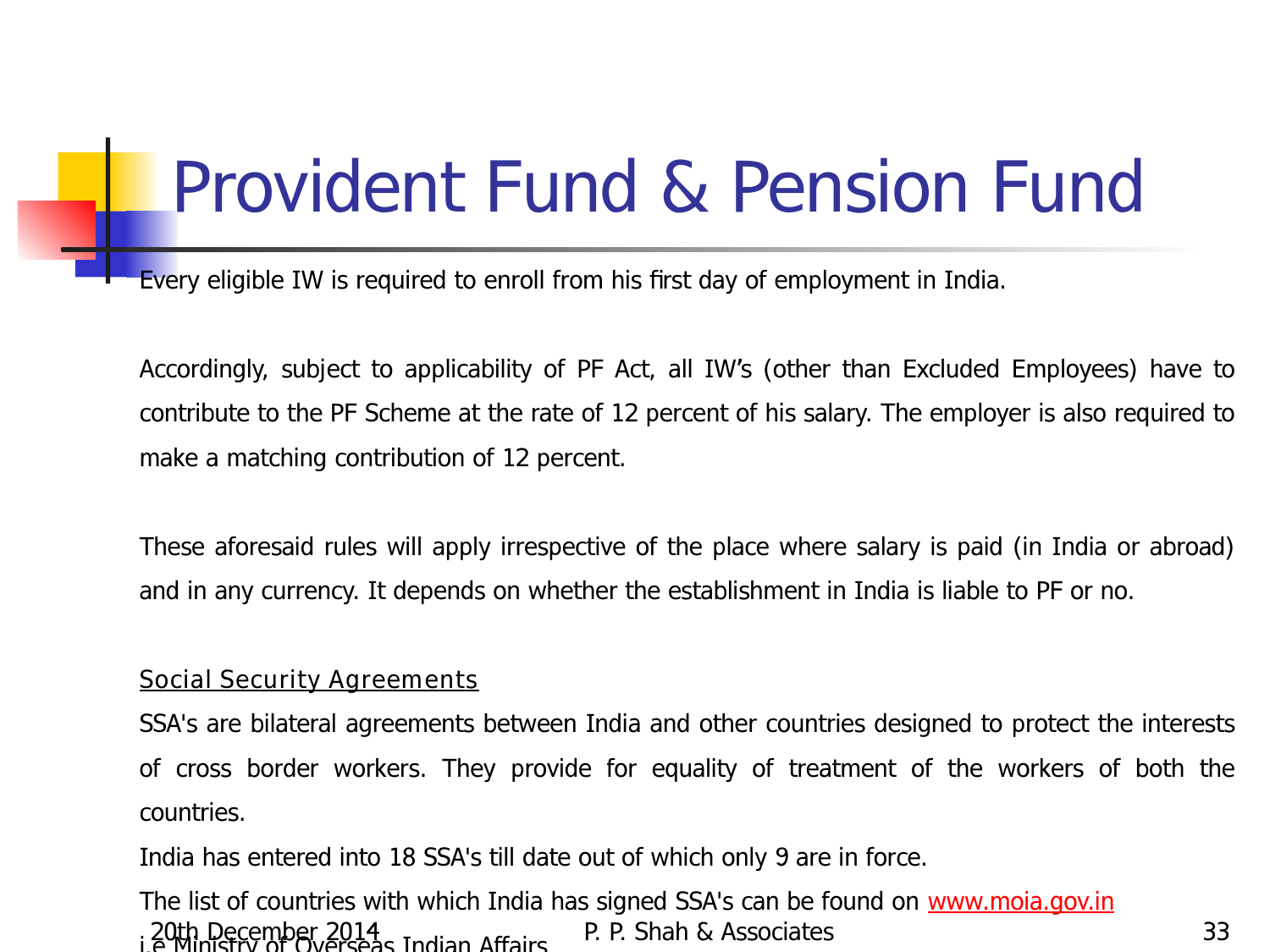

# Provident Fund & Pension Fund
Every eligible IW is required to enroll from his first day of employment in India.

Accordingly, subject to applicability of PF Act, all IW’s (other than Excluded Employees) have to contribute to the PF Scheme at the rate of 12 percent of his salary. The employer is also required to make a matching contribution of 12 percent.

These aforesaid rules will apply irrespective of the place where salary is paid (in India or abroad) and in any currency. It depends on whether the establishment in India is liable to PF or no.

Social Security Agreements
SSA's are bilateral agreements between India and other countries designed to protect the interests of cross border workers. They provide for equality of treatment of the workers of both the countries.
India has entered into 18 SSA's till date out of which only 9 are in force.
The list of countries with which India has signed SSA's can be found on www.moia.gov.in
i.e Ministry of Overseas Indian Affairs
20th December 2014
P. P. Shah & Associates
33